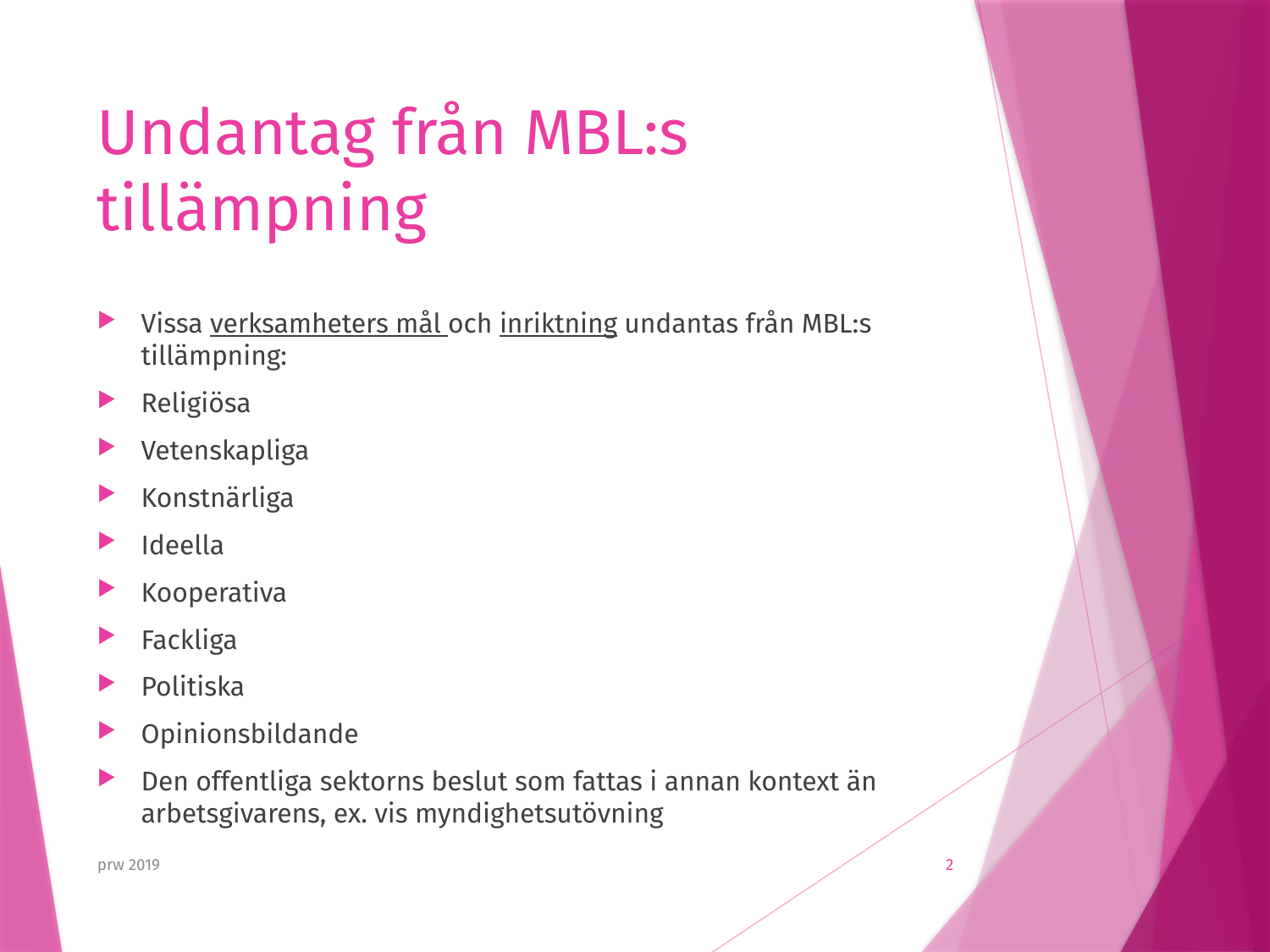

# Undantag från MBL:s tillämpning
Vissa verksamheters mål och inriktning undantas från MBL:s tillämpning:
Religiösa
Vetenskapliga
Konstnärliga
Ideella
Kooperativa
Fackliga
Politiska
Opinionsbildande
Den offentliga sektorns beslut som fattas i annan kontext än arbetsgivarens, ex. vis myndighetsutövning
prw 2019
2